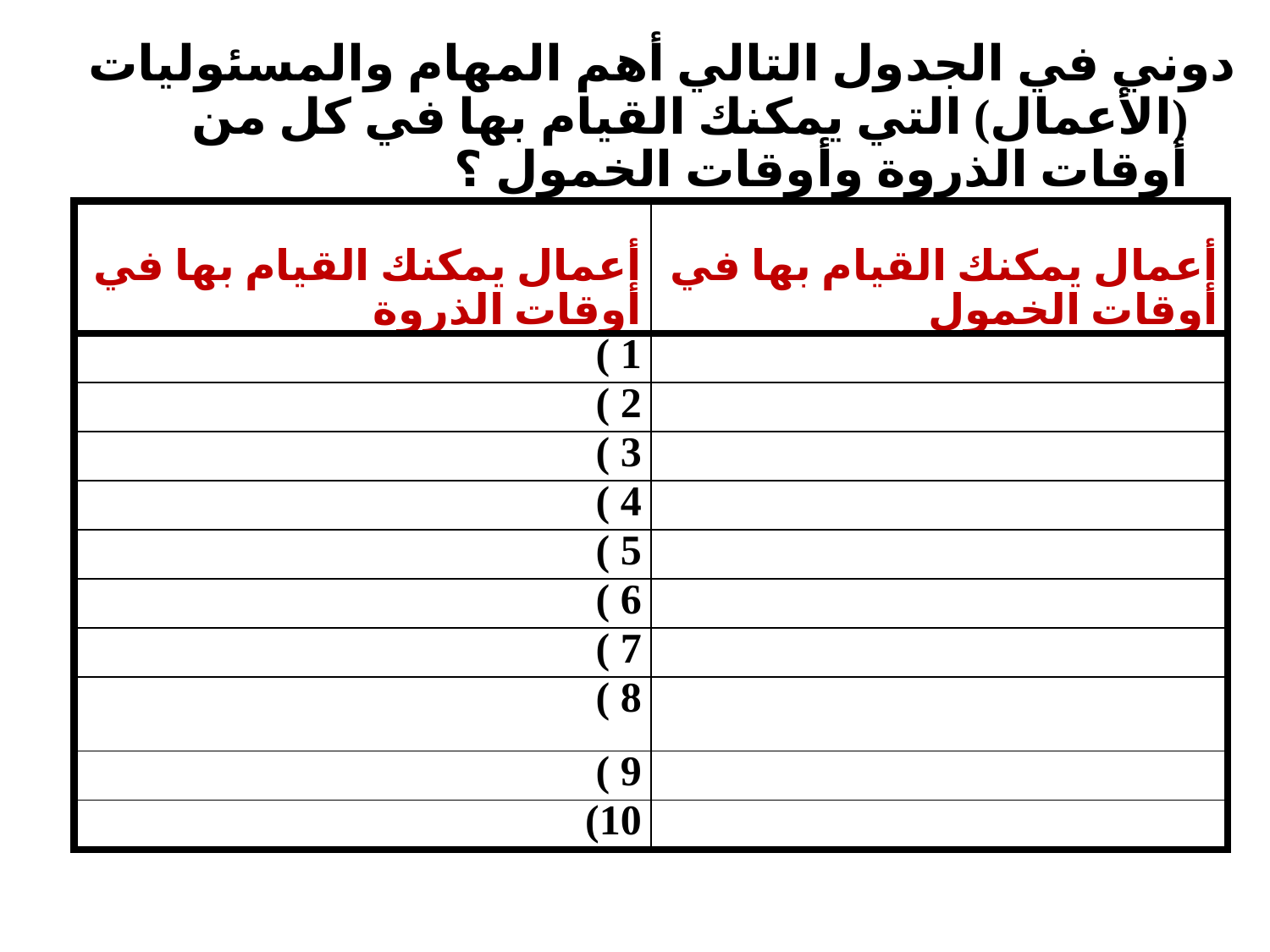

دوني في الجدول التالي أهم المهام والمسئوليات (الأعمال) التي يمكنك القيام بها في كل من أوقات الذروة وأوقات الخمول ؟
| أعمال يمكنك القيام بها في أوقات الذروة | أعمال يمكنك القيام بها في أوقات الخمول |
| --- | --- |
| 1 ) |  |
| 2 ) |  |
| 3 ) |  |
| 4 ) |  |
| 5 ) |  |
| 6 ) |  |
| 7 ) |  |
| 8 ) |  |
| 9 ) |  |
| 10) |  |